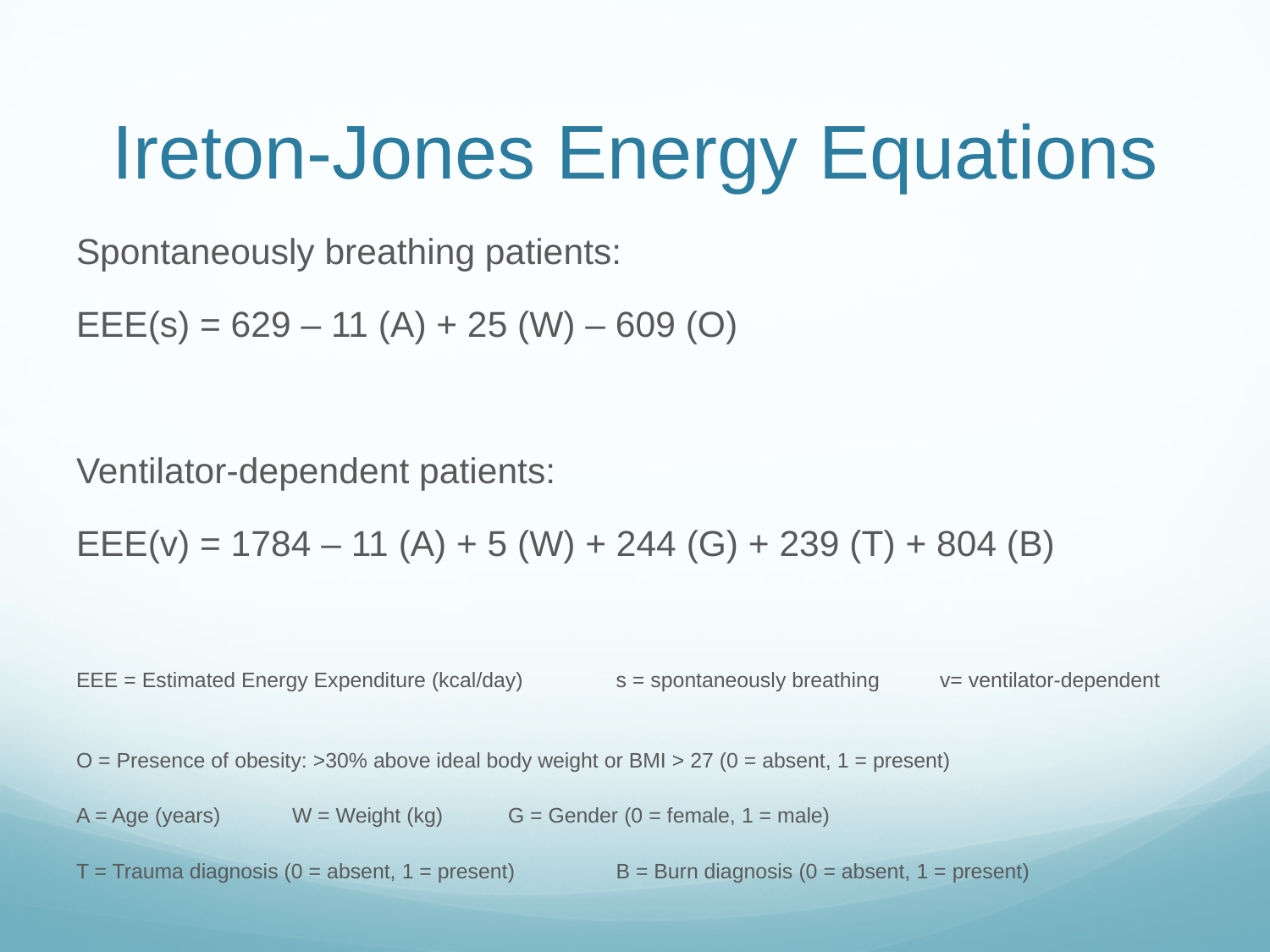

# Ireton-Jones Energy Equations
Spontaneously breathing patients:
EEE(s) = 629 – 11 (A) + 25 (W) – 609 (O)

Ventilator-dependent patients:
EEE(v) = 1784 – 11 (A) + 5 (W) + 244 (G) + 239 (T) + 804 (B)

EEE = Estimated Energy Expenditure (kcal/day)	s = spontaneously breathing 	v= ventilator-dependent
O = Presence of obesity: >30% above ideal body weight or BMI > 27 (0 = absent, 1 = present)
A = Age (years)	W = Weight (kg)	G = Gender (0 = female, 1 = male)
T = Trauma diagnosis (0 = absent, 1 = present)	B = Burn diagnosis (0 = absent, 1 = present)